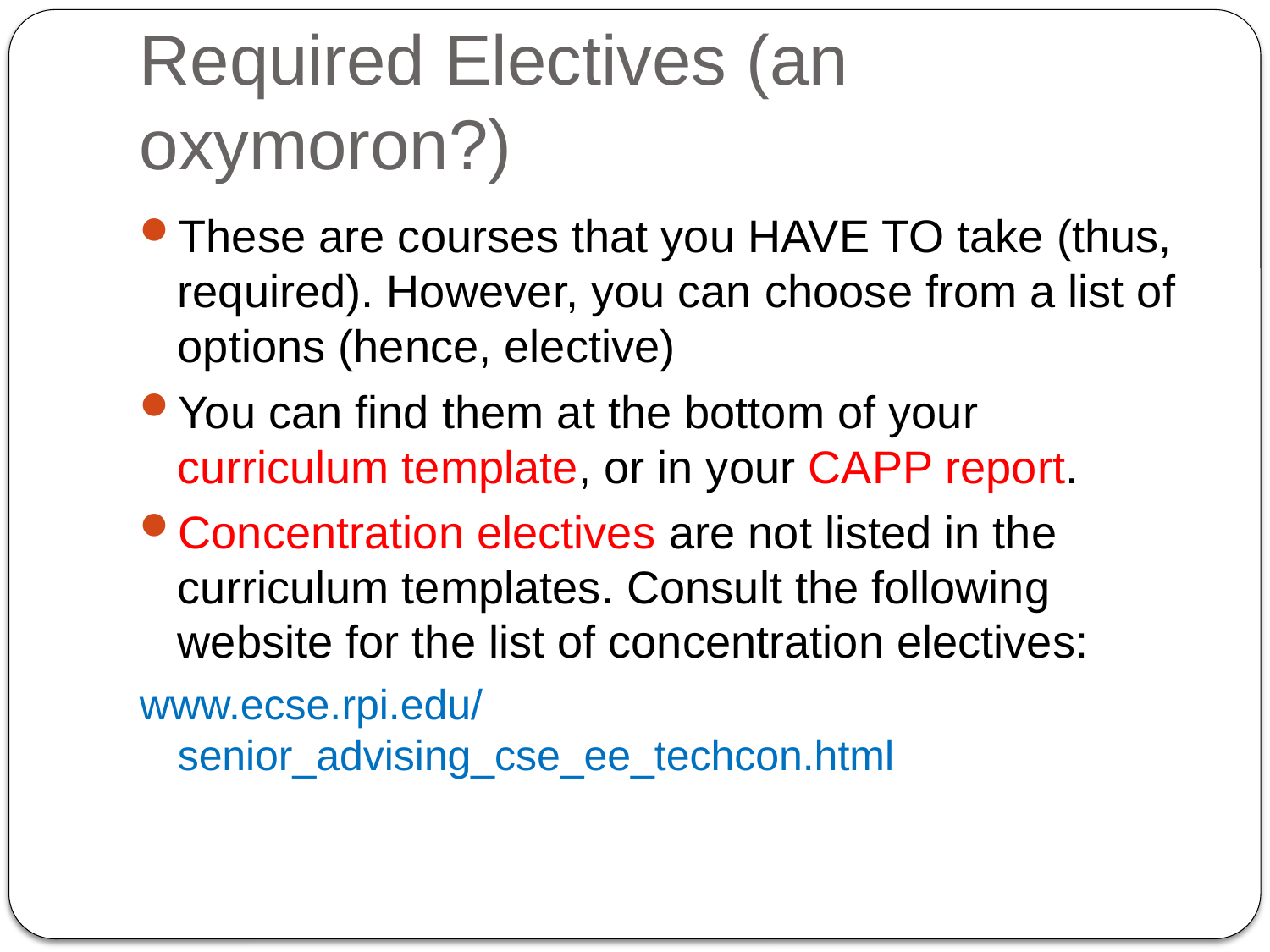

# Required Electives (an oxymoron?)
These are courses that you HAVE TO take (thus, required). However, you can choose from a list of options (hence, elective)
You can find them at the bottom of your curriculum template, or in your CAPP report.
Concentration electives are not listed in the curriculum templates. Consult the following website for the list of concentration electives:
www.ecse.rpi.edu/senior_advising_cse_ee_techcon.html